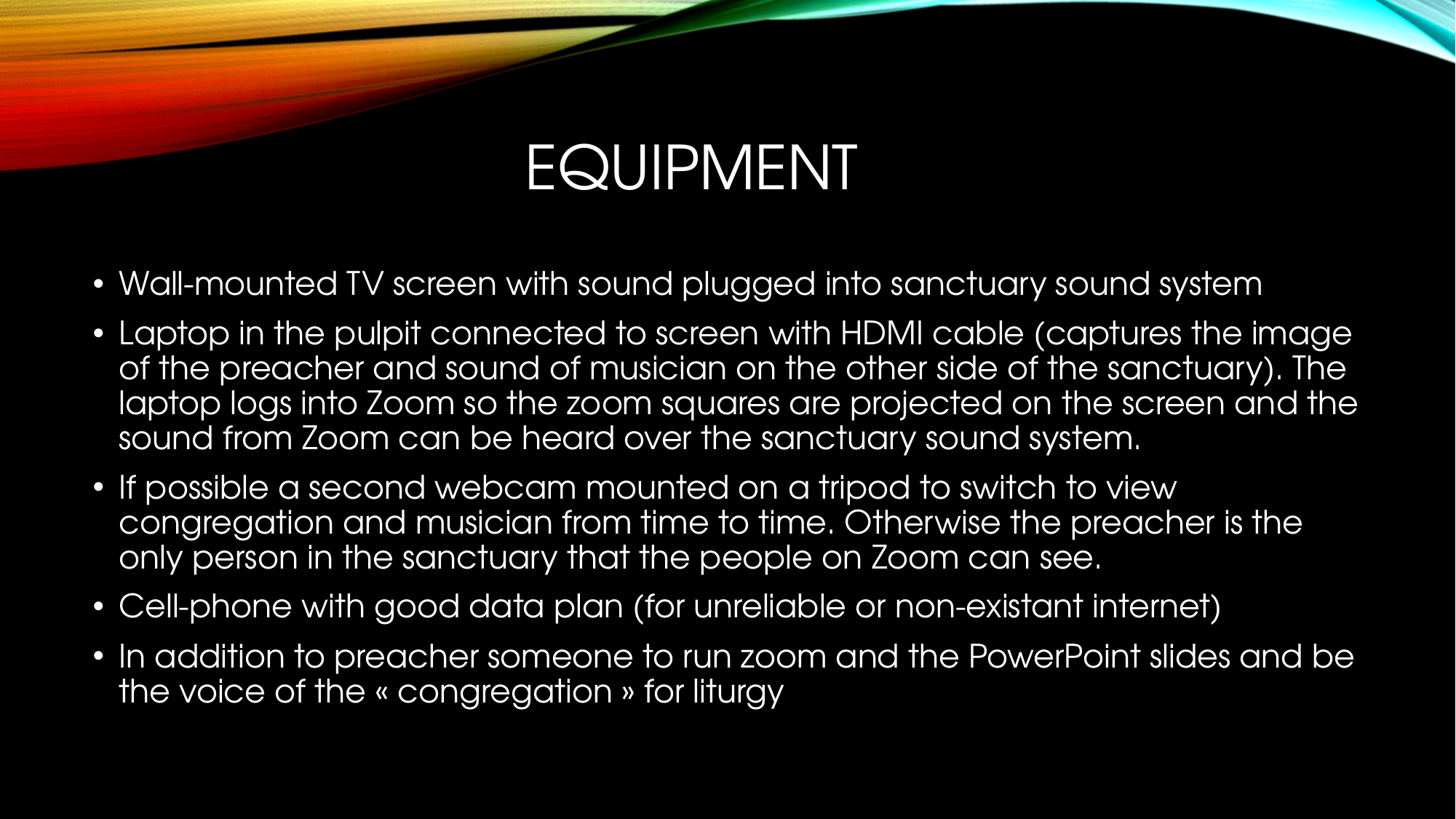

# Equipment
Wall-mounted TV screen with sound plugged into sanctuary sound system
Laptop in the pulpit connected to screen with HDMI cable (captures the image of the preacher and sound of musician on the other side of the sanctuary). The laptop logs into Zoom so the zoom squares are projected on the screen and the sound from Zoom can be heard over the sanctuary sound system.
If possible a second webcam mounted on a tripod to switch to view congregation and musician from time to time. Otherwise the preacher is the only person in the sanctuary that the people on Zoom can see.
Cell-phone with good data plan (for unreliable or non-existant internet)
In addition to preacher someone to run zoom and the PowerPoint slides and be the voice of the « congregation » for liturgy